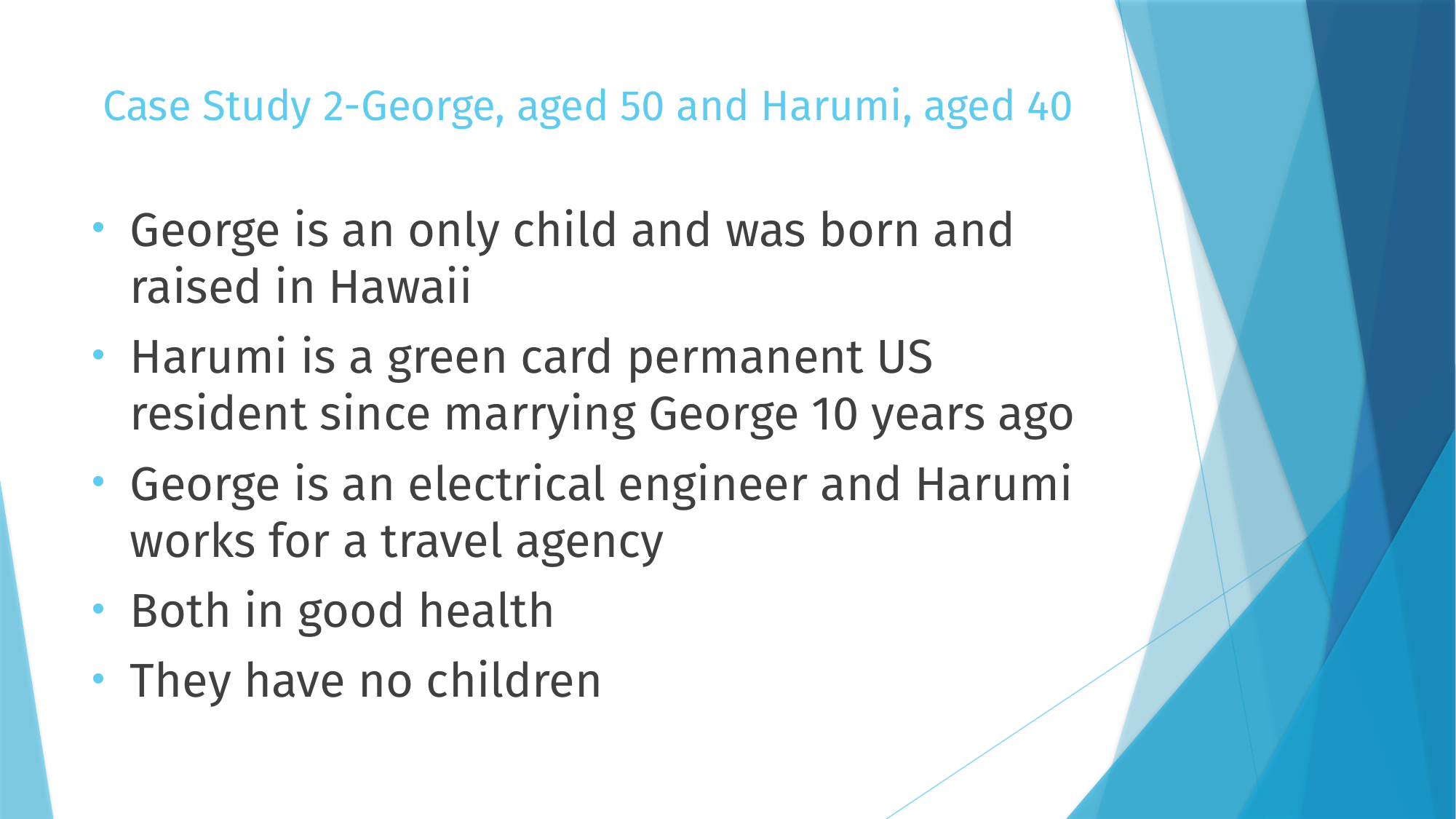

# Case Study 2-George, aged 50 and Harumi, aged 40
George is an only child and was born and raised in Hawaii
Harumi is a green card permanent US resident since marrying George 10 years ago
George is an electrical engineer and Harumi works for a travel agency
Both in good health
They have no children